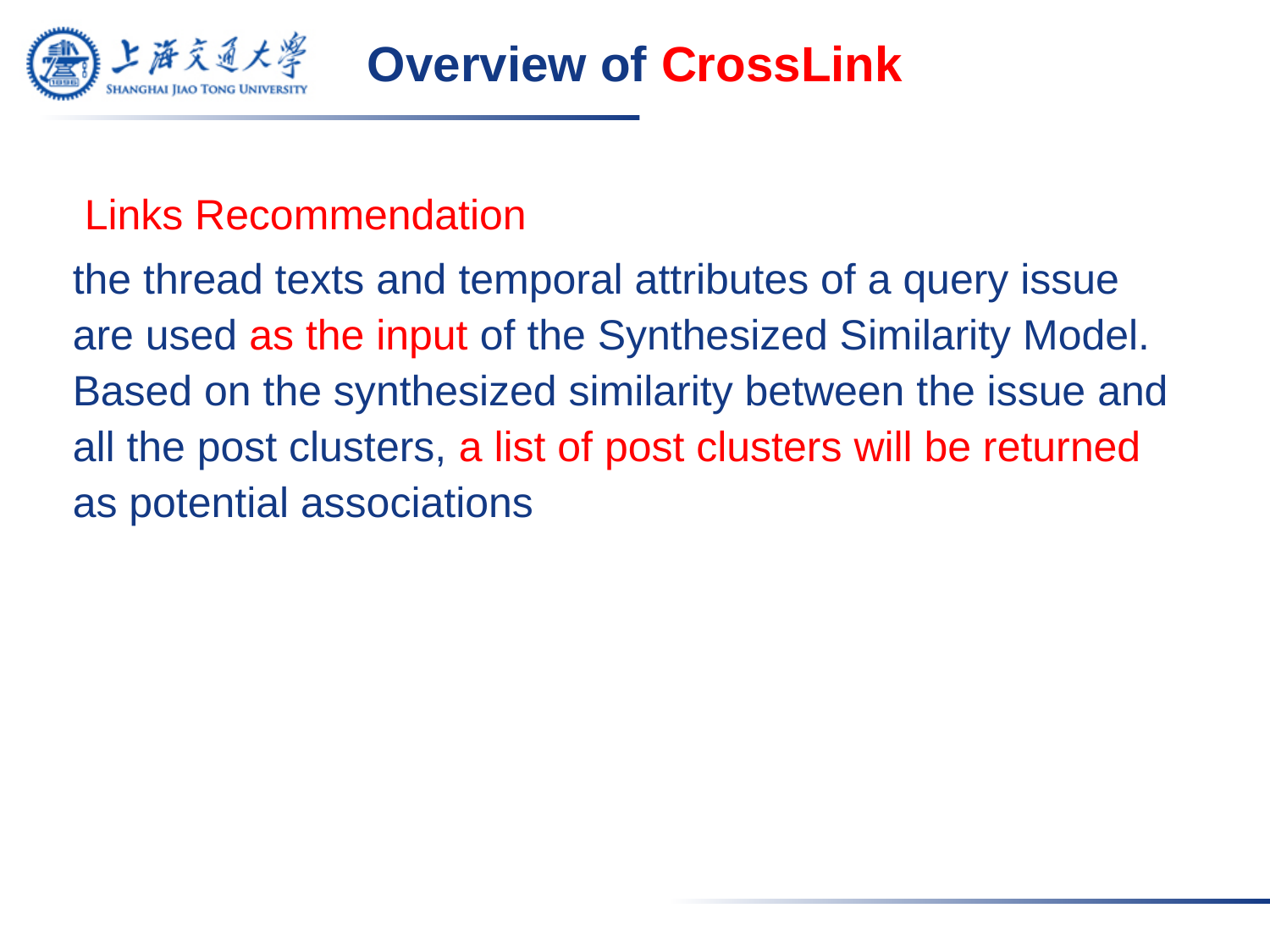

# Overview of CrossLink
 Links Recommendation
the thread texts and temporal attributes of a query issue are used as the input of the Synthesized Similarity Model. Based on the synthesized similarity between the issue and all the post clusters, a list of post clusters will be returned as potential associations